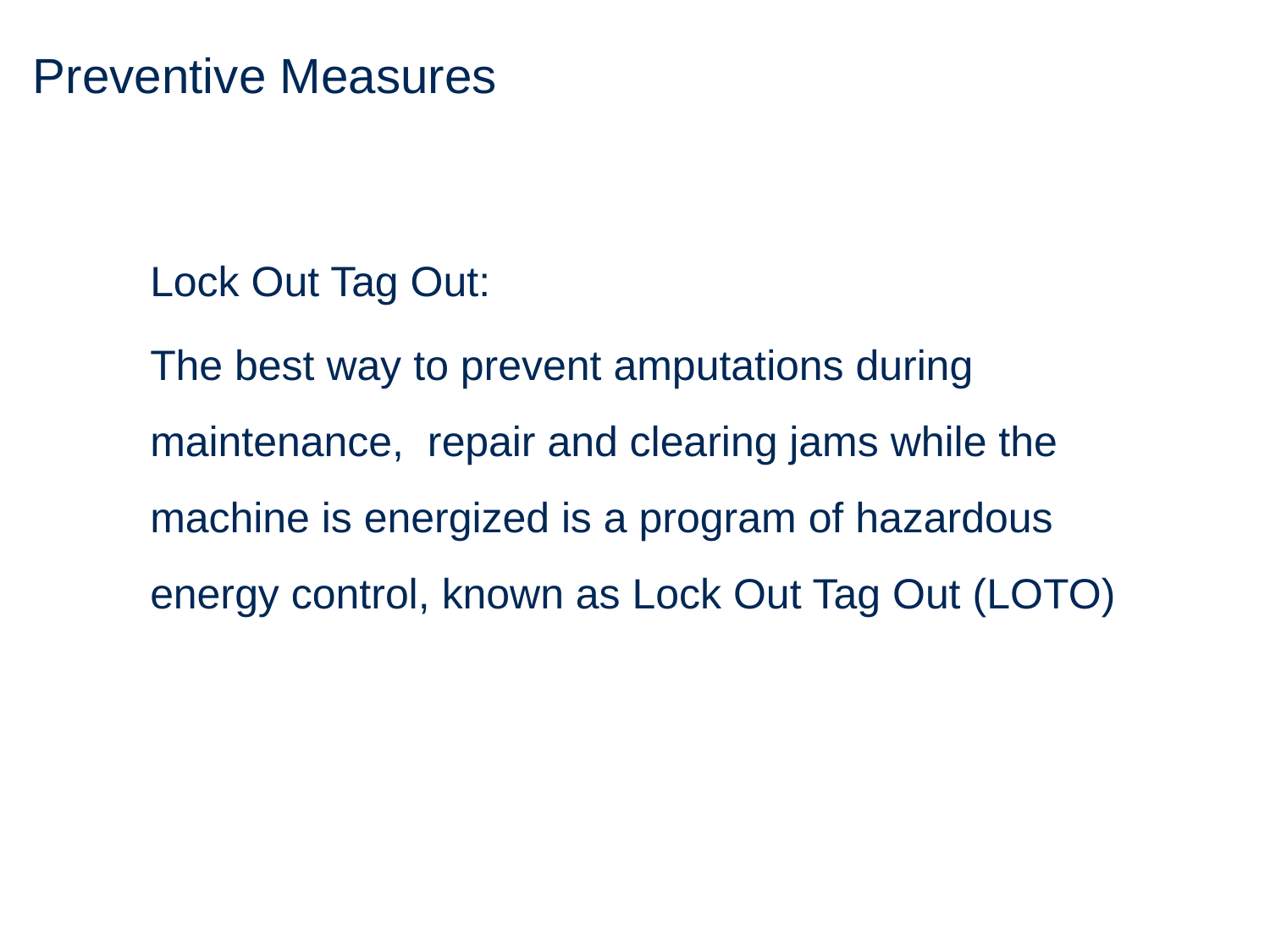

# Preventive Measures
Lock Out Tag Out:
The best way to prevent amputations during maintenance,  repair and clearing jams while the machine is energized is a program of hazardous energy control, known as Lock Out Tag Out (LOTO)